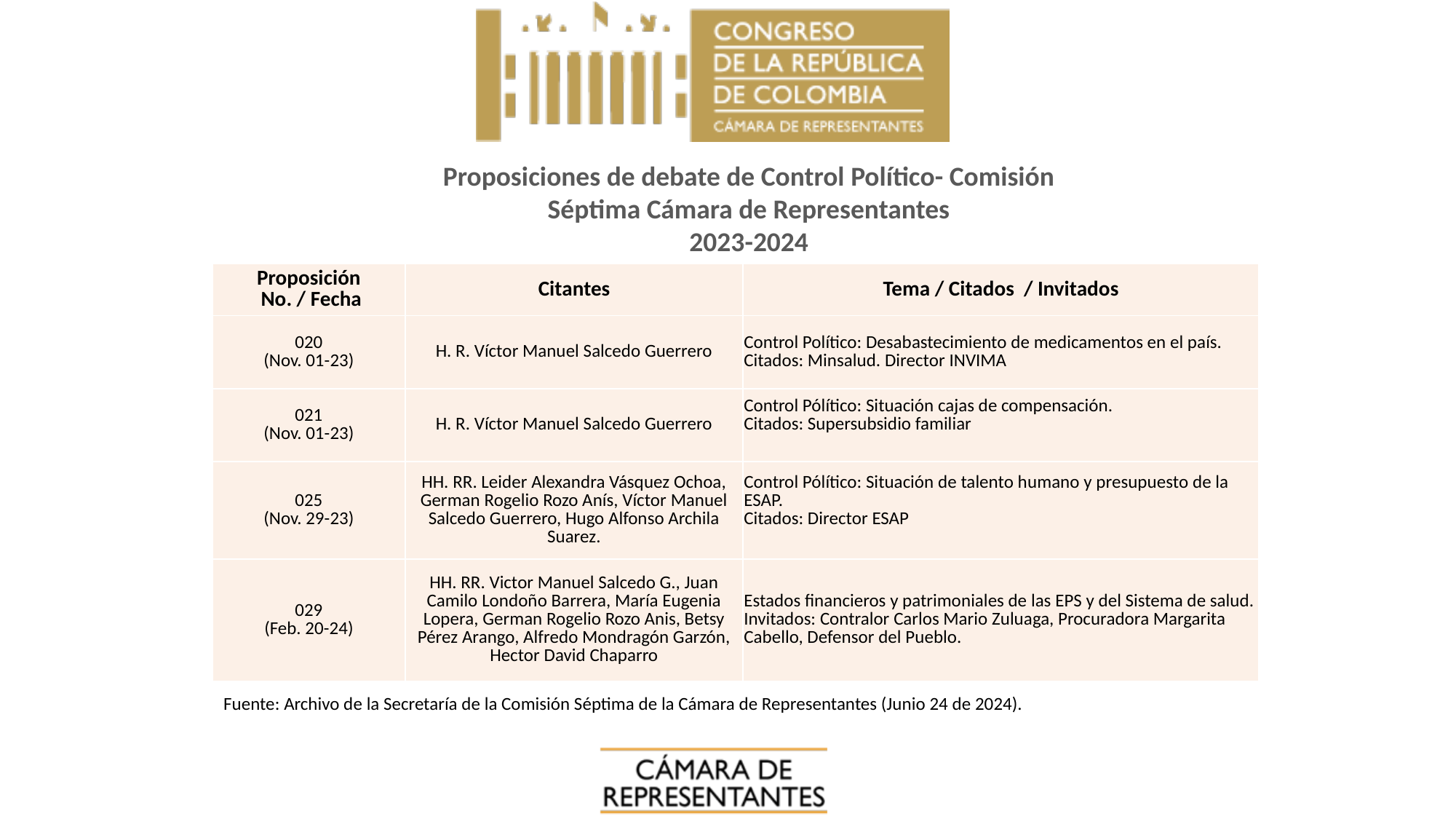

Proposiciones de debate de Control Político- Comisión Séptima Cámara de Representantes
2023-2024
| Proposición No. / Fecha | Citantes | Tema / Citados / Invitados |
| --- | --- | --- |
| 020 (Nov. 01-23) | H. R. Víctor Manuel Salcedo Guerrero | Control Político: Desabastecimiento de medicamentos en el país. Citados: Minsalud. Director INVIMA |
| 021 (Nov. 01-23) | H. R. Víctor Manuel Salcedo Guerrero | Control Pólítico: Situación cajas de compensación. Citados: Supersubsidio familiar |
| 025 (Nov. 29-23) | HH. RR. Leider Alexandra Vásquez Ochoa, German Rogelio Rozo Anís, Víctor Manuel Salcedo Guerrero, Hugo Alfonso Archila Suarez. | Control Pólítico: Situación de talento humano y presupuesto de la ESAP. Citados: Director ESAP |
| 029 (Feb. 20-24) | HH. RR. Victor Manuel Salcedo G., Juan Camilo Londoño Barrera, María Eugenia Lopera, German Rogelio Rozo Anis, Betsy Pérez Arango, Alfredo Mondragón Garzón, Hector David Chaparro | Estados financieros y patrimoniales de las EPS y del Sistema de salud. Invitados: Contralor Carlos Mario Zuluaga, Procuradora Margarita Cabello, Defensor del Pueblo. |
Fuente: Archivo de la Secretaría de la Comisión Séptima de la Cámara de Representantes (Junio 24 de 2024).